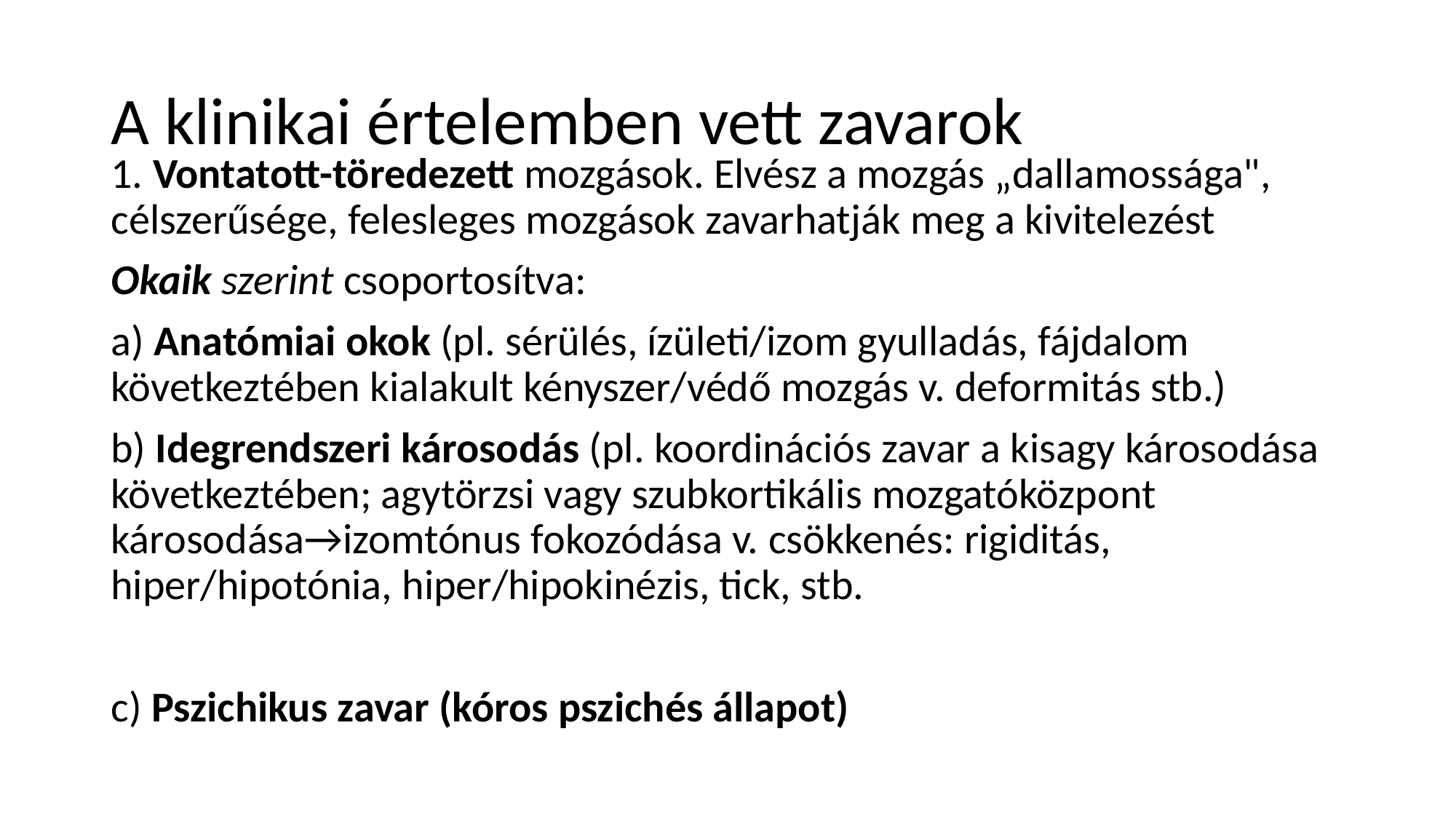

# A klinikai értelemben vett zavarok
1. Vontatott-töredezett mozgások. Elvész a mozgás „dallamossága", célszerűsége, felesleges mozgások zavarhatják meg a kivitelezést
Okaik szerint csoportosítva:
a) Anatómiai okok (pl. sérülés, ízületi/izom gyulladás, fájdalom következtében kialakult kényszer/védő mozgás v. deformitás stb.)
b) Idegrendszeri károsodás (pl. koordinációs zavar a kisagy károsodása következtében; agytörzsi vagy szubkortikális mozgatóközpont károsodása→izomtónus fokozódása v. csökkenés: rigiditás, hiper/hipotónia, hiper/hipokinézis, tick, stb.

c) Pszichikus zavar (kóros pszichés állapot)